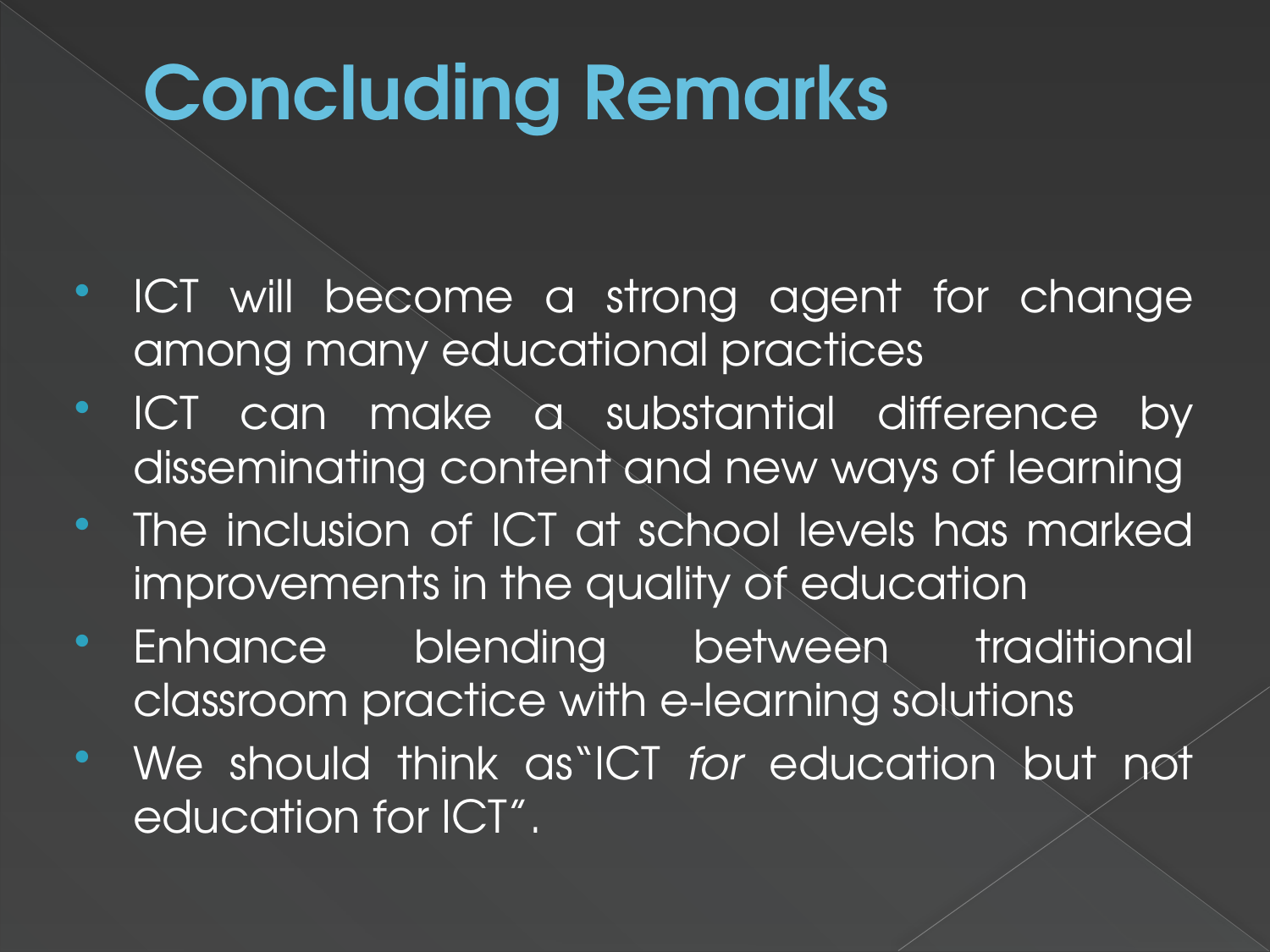

# Concluding Remarks
ICT will become a strong agent for change among many educational practices
ICT can make a substantial difference by disseminating content and new ways of learning
The inclusion of ICT at school levels has marked improvements in the quality of education
Enhance blending between traditional classroom practice with e-learning solutions
We should think as“ICT for education but not education for ICT”.